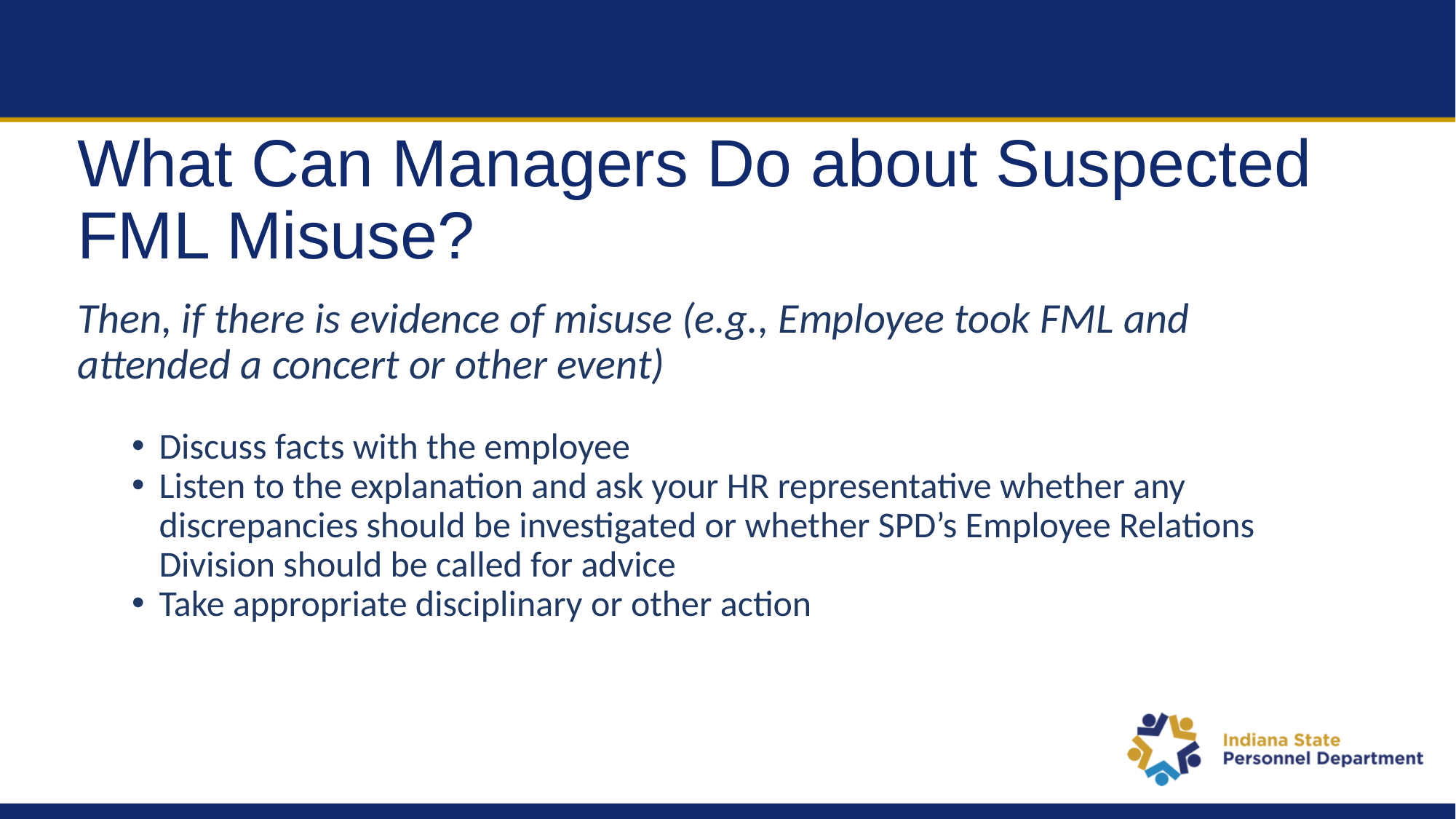

# What Can Managers Do about Suspected FML Misuse?
Then, if there is evidence of misuse (e.g., Employee took FML and attended a concert or other event)

Discuss facts with the employee
Listen to the explanation and ask your HR representative whether any discrepancies should be investigated or whether SPD’s Employee Relations Division should be called for advice
Take appropriate disciplinary or other action